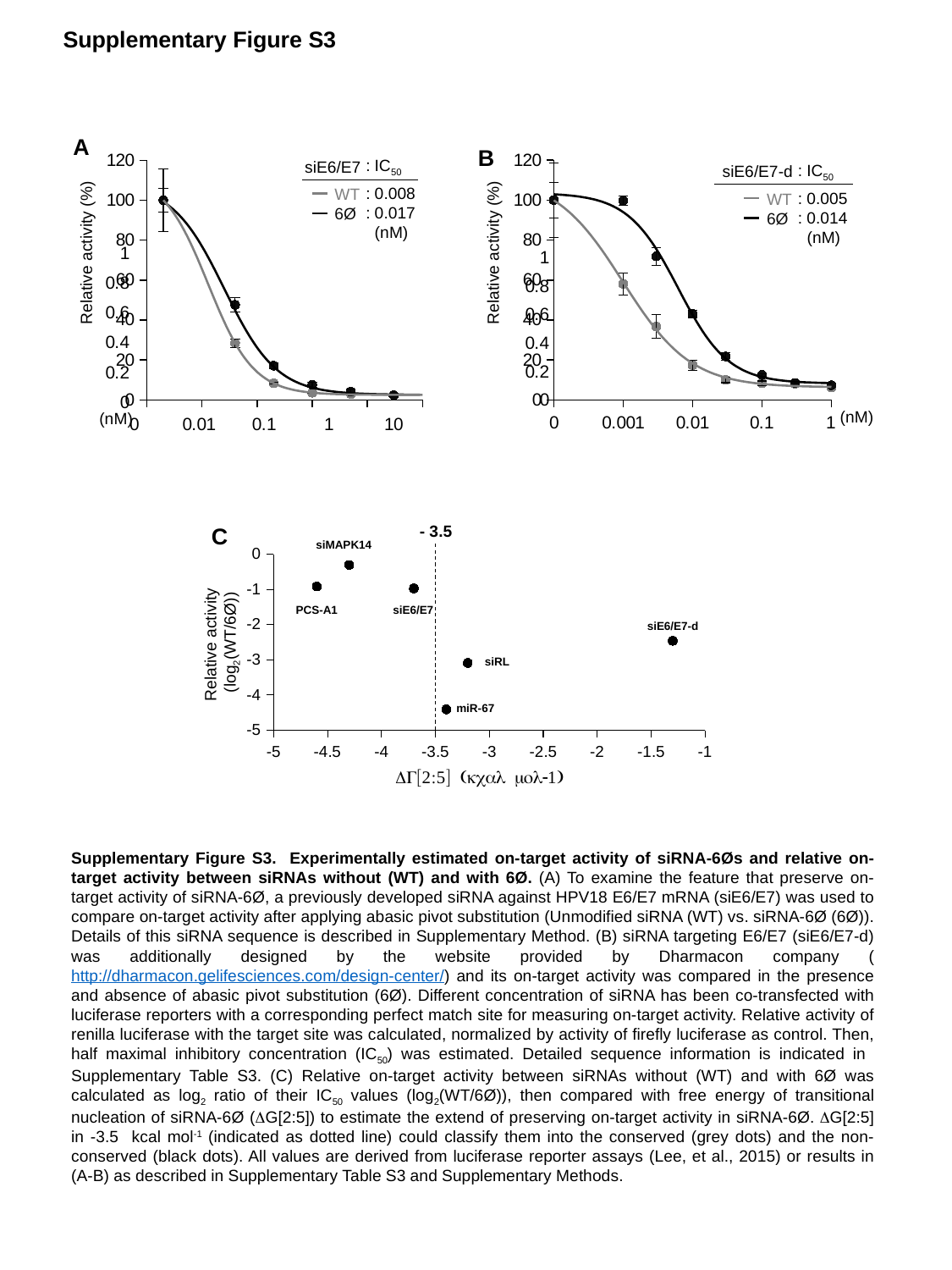

Supplementary Figure S3
A
B

### Chart

| Category |  | WT | 6pi |  |
|---|---|---|---|---|
siE6/E7
: IC50
: 0.008
WT
: 0.017
6Ø
: (nM)

### Chart

| Category |  | WT | 6pi |  |
|---|---|---|---|---|
siE6/E7-d
: IC50
: 0.005
WT
: 0.014
6Ø
: (nM)
Relative activity (%)
Relative activity (%)

### Chart

| Category |  |
|---|---|
| 0 | 0.0 |
| 1.0000000000000004E-2 | 0.0 |
| 0.1 | 0.0 |
| 1 | 0.0 |
| 10 | None |

### Chart

| Category |  |
|---|---|
| 0 | 0.0 |
| 1.0000000000000005E-3 | 0.0 |
| 1.0000000000000004E-2 | 0.0 |
| 0.1 | 0.0 |
| 1 | 0.0 |
(nM)
(nM)
- 3.5
siMAPK14

### Chart

| Category |  |
|---|---|
PCS-A1
siE6/E7
siE6/E7-d
siRL
miR-67
C
Relative activity
(log2(WT/6Ø))
Supplementary Figure S3.  Experimentally estimated on-target activity of siRNA-6Øs and relative on-target activity between siRNAs without (WT) and with 6Ø. (A) To examine the feature that preserve on-target activity of siRNA-6Ø, a previously developed siRNA against HPV18 E6/E7 mRNA (siE6/E7) was used to compare on-target activity after applying abasic pivot substitution (Unmodified siRNA (WT) vs. siRNA-6Ø (6Ø)). Details of this siRNA sequence is described in Supplementary Method. (B) siRNA targeting E6/E7 (siE6/E7-d) was additionally designed by the website provided by Dharmacon company (http://dharmacon.gelifesciences.com/design-center/) and its on-target activity was compared in the presence and absence of abasic pivot substitution (6Ø). Different concentration of siRNA has been co-transfected with luciferase reporters with a corresponding perfect match site for measuring on-target activity. Relative activity of renilla luciferase with the target site was calculated, normalized by activity of firefly luciferase as control. Then, half maximal inhibitory concentration (IC50) was estimated. Detailed sequence information is indicated in  Supplementary Table S3. (C) Relative on-target activity between siRNAs without (WT) and with 6Ø was calculated as log2 ratio of their IC50 values (log2(WT/6Ø)), then compared with free energy of transitional nucleation of siRNA-6Ø (ΔG[2:5]) to estimate the extend of preserving on-target activity in siRNA-6Ø. ΔG[2:5] in -3.5  kcal mol-1 (indicated as dotted line) could classify them into the conserved (grey dots) and the non-conserved (black dots). All values are derived from luciferase reporter assays (Lee, et al., 2015) or results in (A-B) as described in Supplementary Table S3 and Supplementary Methods.